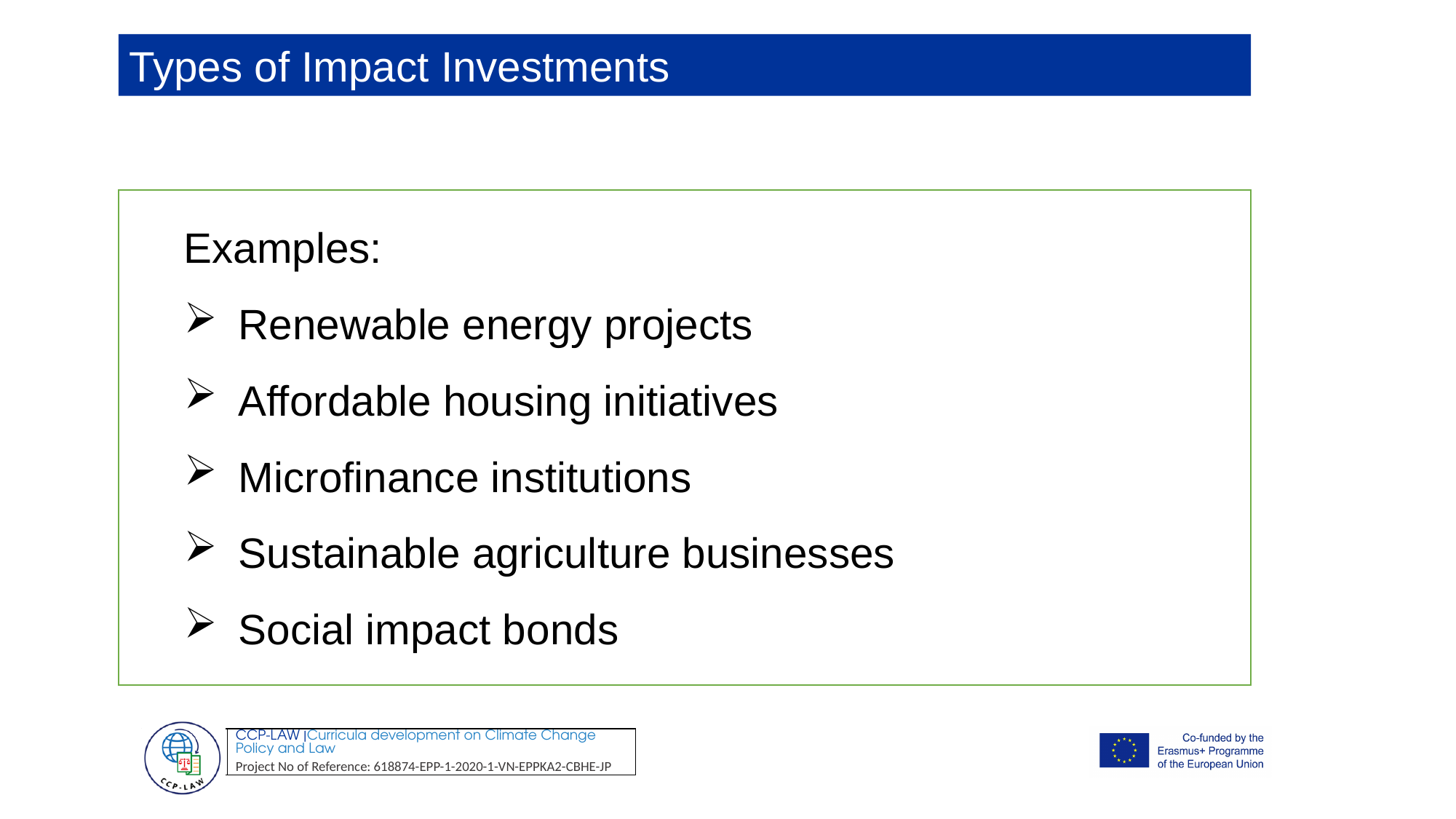

Types of Impact Investments
Examples:
Renewable energy projects
Affordable housing initiatives
Microfinance institutions
Sustainable agriculture businesses
Social impact bonds